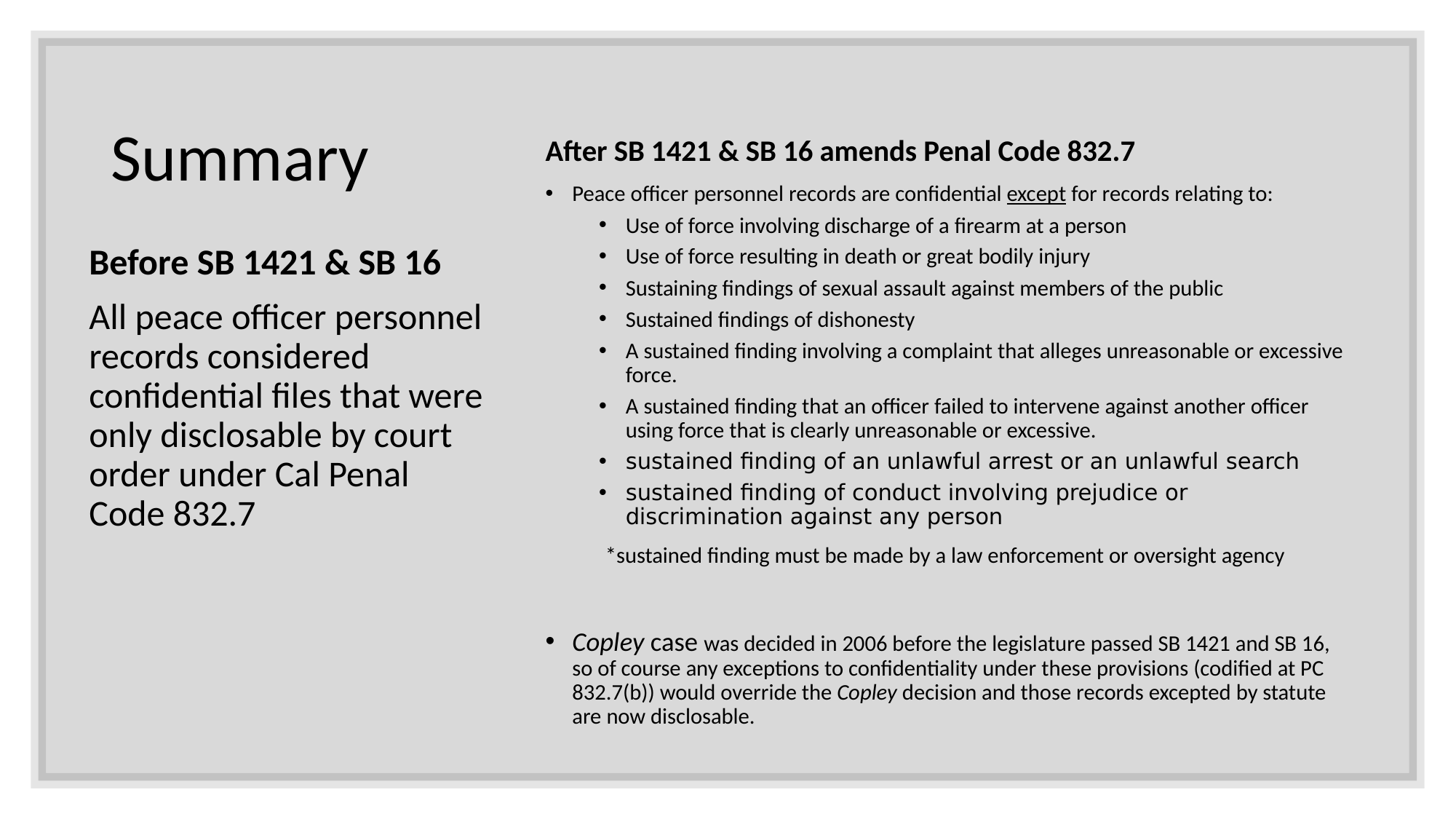

# Summary
After SB 1421 & SB 16 amends Penal Code 832.7
Peace officer personnel records are confidential except for records relating to:
Use of force involving discharge of a firearm at a person
Use of force resulting in death or great bodily injury
Sustaining findings of sexual assault against members of the public
Sustained findings of dishonesty
A sustained finding involving a complaint that alleges unreasonable or excessive force.
A sustained finding that an officer failed to intervene against another officer using force that is clearly unreasonable or excessive.
sustained finding of an unlawful arrest or an unlawful search
sustained finding of conduct involving prejudice or discrimination against any person
*sustained finding must be made by a law enforcement or oversight agency

Copley case was decided in 2006 before the legislature passed SB 1421 and SB 16, so of course any exceptions to confidentiality under these provisions (codified at PC 832.7(b)) would override the Copley decision and those records excepted by statute are now disclosable.

Before SB 1421 & SB 16
All peace officer personnel records considered confidential files that were only disclosable by court order under Cal Penal Code 832.7